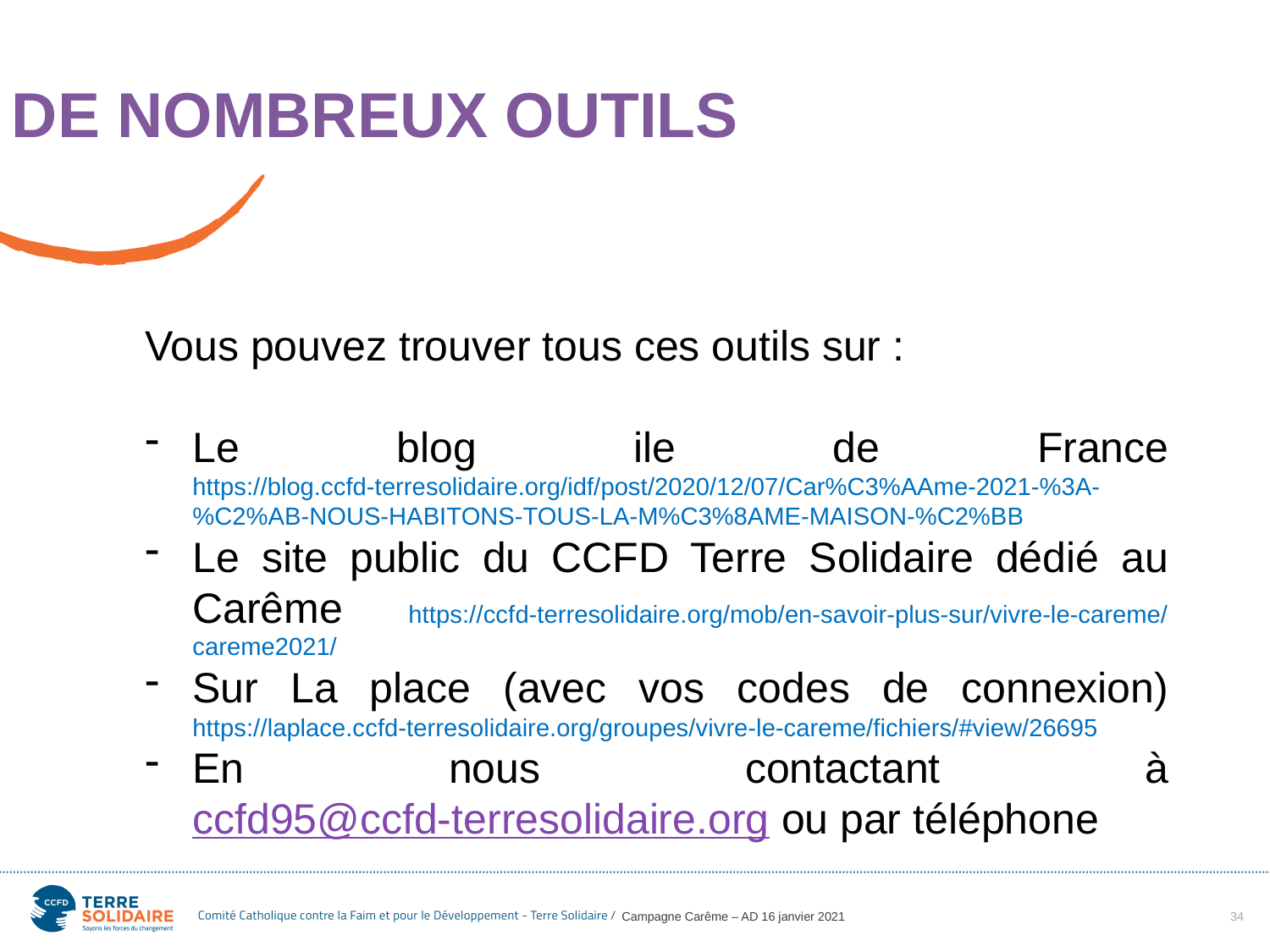

DE NOMBREUX OUTILS

Vous pouvez trouver tous ces outils sur :

Le blog ile de France https://blog.ccfd-terresolidaire.org/idf/post/2020/12/07/Car%C3%AAme-2021-%3A-%C2%AB-NOUS-HABITONS-TOUS-LA-M%C3%8AME-MAISON-%C2%BB
Le site public du CCFD Terre Solidaire dédié au Carême https://ccfd-terresolidaire.org/mob/en-savoir-plus-sur/vivre-le-careme/careme2021/
Sur La place (avec vos codes de connexion) https://laplace.ccfd-terresolidaire.org/groupes/vivre-le-careme/fichiers/#view/26695
En nous contactant à ccfd95@ccfd-terresolidaire.org ou par téléphone

Campagne Carême – AD 16 janvier 2021
34